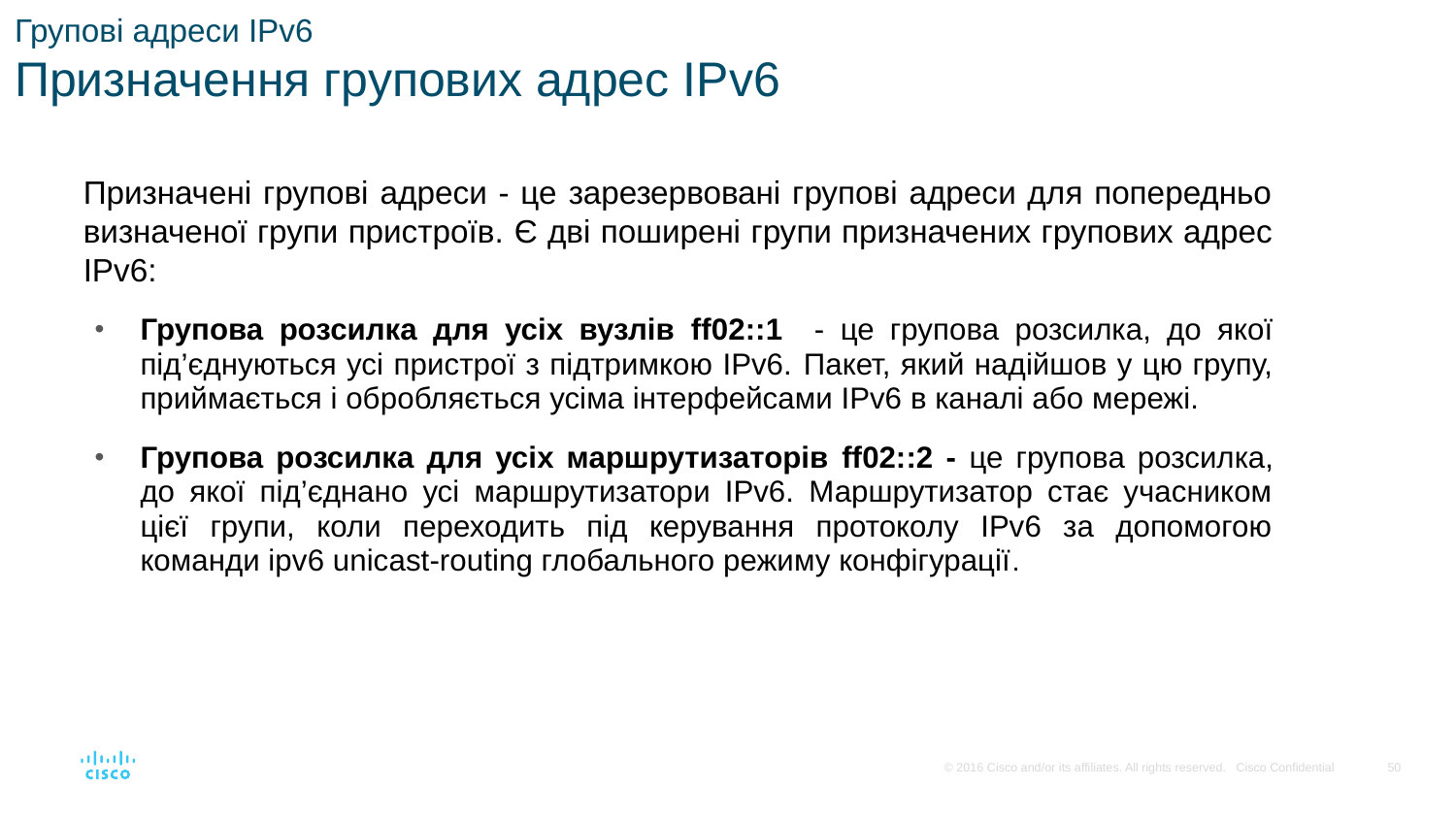

# Групові адреси IPv6 Призначення групових адрес IPv6
Призначені групові адреси - це зарезервовані групові адреси для попередньо визначеної групи пристроїв. Є дві поширені групи призначених групових адрес IPv6:
Групова розсилка для усіх вузлів ff02::1  - це групова розсилка, до якої під’єднуються усі пристрої з підтримкою IPv6. Пакет, який надійшов у цю групу, приймається і обробляється усіма інтерфейсами IPv6 в каналі або мережі.
Групова розсилка для усіх маршрутизаторів ff02::2 - це групова розсилка, до якої під’єднано усі маршрутизатори IPv6. Маршрутизатор стає учасником цієї групи, коли переходить під керування протоколу IPv6 за допомогою команди ipv6 unicast-routing глобального режиму конфігурації.